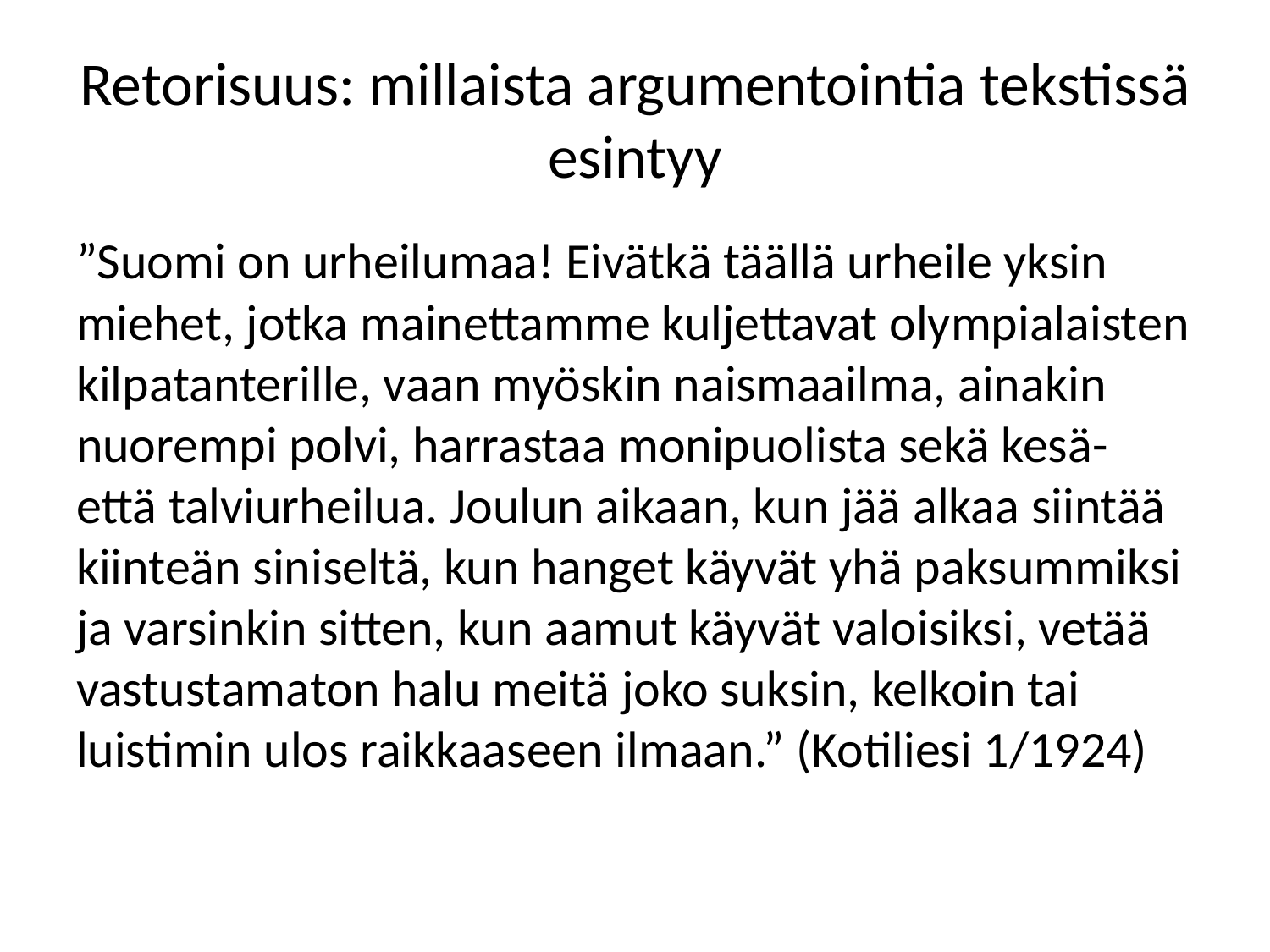

# Retorisuus: millaista argumentointia tekstissä esintyy
”Suomi on urheilumaa! Eivätkä täällä urheile yksin miehet, jotka mainettamme kuljettavat olympialaisten kilpatanterille, vaan myöskin naismaailma, ainakin nuorempi polvi, harrastaa monipuolista sekä kesä- että talviurheilua. Joulun aikaan, kun jää alkaa siintää kiinteän siniseltä, kun hanget käyvät yhä paksummiksi ja varsinkin sitten, kun aamut käyvät valoisiksi, vetää vastustamaton halu meitä joko suksin, kelkoin tai luistimin ulos raikkaaseen ilmaan.” (Kotiliesi 1/1924)